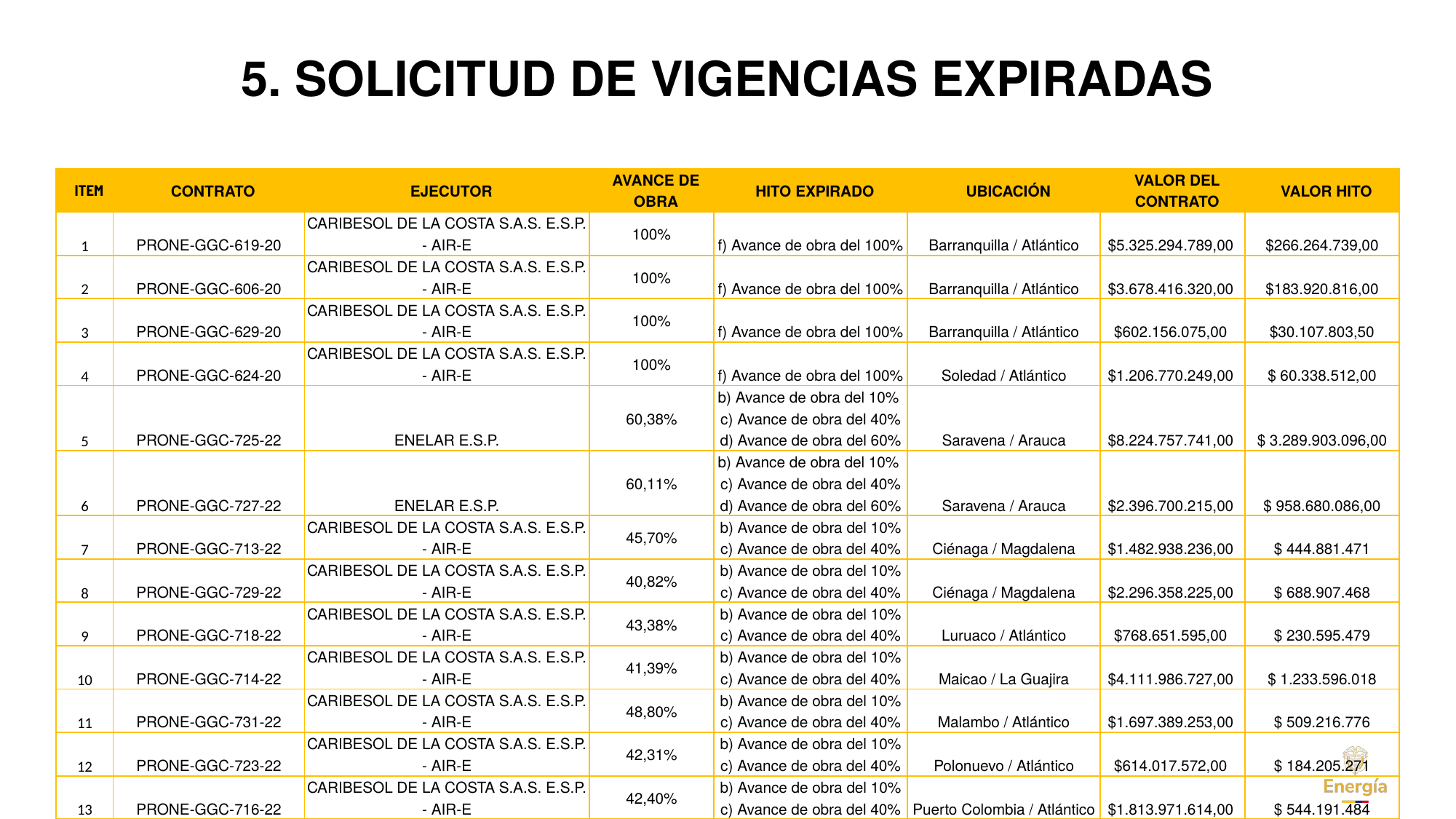

5. SOLICITUD DE VIGENCIAS EXPIRADAS
| ITEM | CONTRATO | EJECUTOR | AVANCE DE OBRA | HITO EXPIRADO | UBICACIÓN | VALOR DEL CONTRATO | VALOR HITO |
| --- | --- | --- | --- | --- | --- | --- | --- |
| 1 | PRONE-GGC-619-20 | CARIBESOL DE LA COSTA S.A.S. E.S.P. - AIR-E | 100% | f) Avance de obra del 100% | Barranquilla / Atlántico | $5.325.294.789,00 | $266.264.739,00 |
| 2 | PRONE-GGC-606-20 | CARIBESOL DE LA COSTA S.A.S. E.S.P. - AIR-E | 100% | f) Avance de obra del 100% | Barranquilla / Atlántico | $3.678.416.320,00 | $183.920.816,00 |
| 3 | PRONE-GGC-629-20 | CARIBESOL DE LA COSTA S.A.S. E.S.P. - AIR-E | 100% | f) Avance de obra del 100% | Barranquilla / Atlántico | $602.156.075,00 | $30.107.803,50 |
| 4 | PRONE-GGC-624-20 | CARIBESOL DE LA COSTA S.A.S. E.S.P. - AIR-E | 100% | f) Avance de obra del 100% | Soledad / Atlántico | $1.206.770.249,00 | $ 60.338.512,00 |
| 5 | PRONE-GGC-725-22 | ENELAR E.S.P. | 60,38% | b) Avance de obra del 10% c) Avance de obra del 40% d) Avance de obra del 60% | Saravena / Arauca | $8.224.757.741,00 | $ 3.289.903.096,00 |
| 6 | PRONE-GGC-727-22 | ENELAR E.S.P. | 60,11% | b) Avance de obra del 10% c) Avance de obra del 40% d) Avance de obra del 60% | Saravena / Arauca | $2.396.700.215,00 | $ 958.680.086,00 |
| 7 | PRONE-GGC-713-22 | CARIBESOL DE LA COSTA S.A.S. E.S.P. - AIR-E | 45,70% | b) Avance de obra del 10% c) Avance de obra del 40% | Ciénaga / Magdalena | $1.482.938.236,00 | $ 444.881.471 |
| 8 | PRONE-GGC-729-22 | CARIBESOL DE LA COSTA S.A.S. E.S.P. - AIR-E | 40,82% | b) Avance de obra del 10% c) Avance de obra del 40% | Ciénaga / Magdalena | $2.296.358.225,00 | $ 688.907.468 |
| 9 | PRONE-GGC-718-22 | CARIBESOL DE LA COSTA S.A.S. E.S.P. - AIR-E | 43,38% | b) Avance de obra del 10% c) Avance de obra del 40% | Luruaco / Atlántico | $768.651.595,00 | $ 230.595.479 |
| 10 | PRONE-GGC-714-22 | CARIBESOL DE LA COSTA S.A.S. E.S.P. - AIR-E | 41,39% | b) Avance de obra del 10% c) Avance de obra del 40% | Maicao / La Guajira | $4.111.986.727,00 | $ 1.233.596.018 |
| 11 | PRONE-GGC-731-22 | CARIBESOL DE LA COSTA S.A.S. E.S.P. - AIR-E | 48,80% | b) Avance de obra del 10% c) Avance de obra del 40% | Malambo / Atlántico | $1.697.389.253,00 | $ 509.216.776 |
| 12 | PRONE-GGC-723-22 | CARIBESOL DE LA COSTA S.A.S. E.S.P. - AIR-E | 42,31% | b) Avance de obra del 10% c) Avance de obra del 40% | Polonuevo / Atlántico | $614.017.572,00 | $ 184.205.271 |
| 13 | PRONE-GGC-716-22 | CARIBESOL DE LA COSTA S.A.S. E.S.P. - AIR-E | 42,40% | b) Avance de obra del 10% c) Avance de obra del 40% | Puerto Colombia / Atlántico | $1.813.971.614,00 | $ 544.191.484 |
| 14 | PRONE-GGC-730-22 | CARIBESOL DE LA COSTA S.A.S. E.S.P. - AIR-E | 48,28% | b) Avance de obra del 10% c) Avance de obra del 40% | Puerto Colombia / Atlántico | $3.390.887.786,00 | $ 1.017.266.336 |
| 15 | PRONE-GGC-724-22 | CARIBESOL DE LA COSTA S.A.S. E.S.P. - AIR-E | 40,69% | b) Avance de obra del 10% c) Avance de obra del 40% | Santa Marta / Magdalena | $1.211.695.906,00 | $ 363.508.772 |